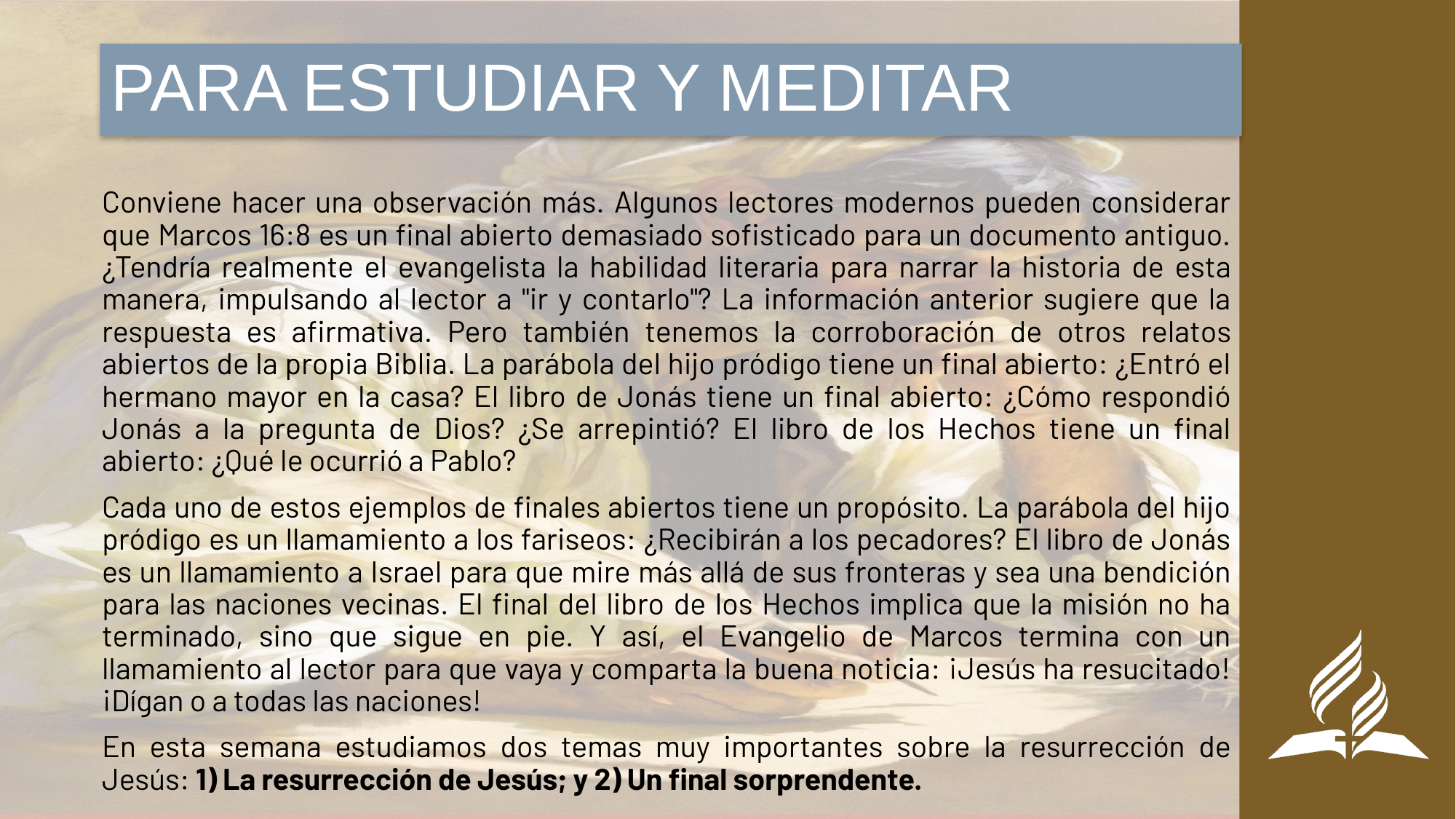

# PARA ESTUDIAR Y MEDITAR
Conviene hacer una observación más. Algunos lectores modernos pueden considerar que Marcos 16:8 es un final abierto demasiado sofisticado para un documento antiguo. ¿Tendría realmente el evangelista la habilidad literaria para narrar la historia de esta manera, impulsando al lector a "ir y contarlo"? La información anterior sugiere que la respuesta es afirmativa. Pero también tenemos la corroboración de otros relatos abiertos de la propia Biblia. La parábola del hijo pródigo tiene un final abierto: ¿Entró el hermano mayor en la casa? El libro de Jonás tiene un final abierto: ¿Cómo respondió Jonás a la pregunta de Dios? ¿Se arrepintió? El libro de los Hechos tiene un final abierto: ¿Qué le ocurrió a Pablo?
Cada uno de estos ejemplos de finales abiertos tiene un propósito. La parábola del hijo pródigo es un llamamiento a los fariseos: ¿Recibirán a los pecadores? El libro de Jonás es un llamamiento a Israel para que mire más allá de sus fronteras y sea una bendición para las naciones vecinas. El final del libro de los Hechos implica que la misión no ha terminado, sino que sigue en pie. Y así, el Evangelio de Marcos termina con un llamamiento al lector para que vaya y comparta la buena noticia: ¡Jesús ha resucitado! ¡Dígan o a todas las naciones!
En esta semana estudiamos dos temas muy importantes sobre la resurrección de Jesús: 1) La resurrección de Jesús; y 2) Un final sorprendente.